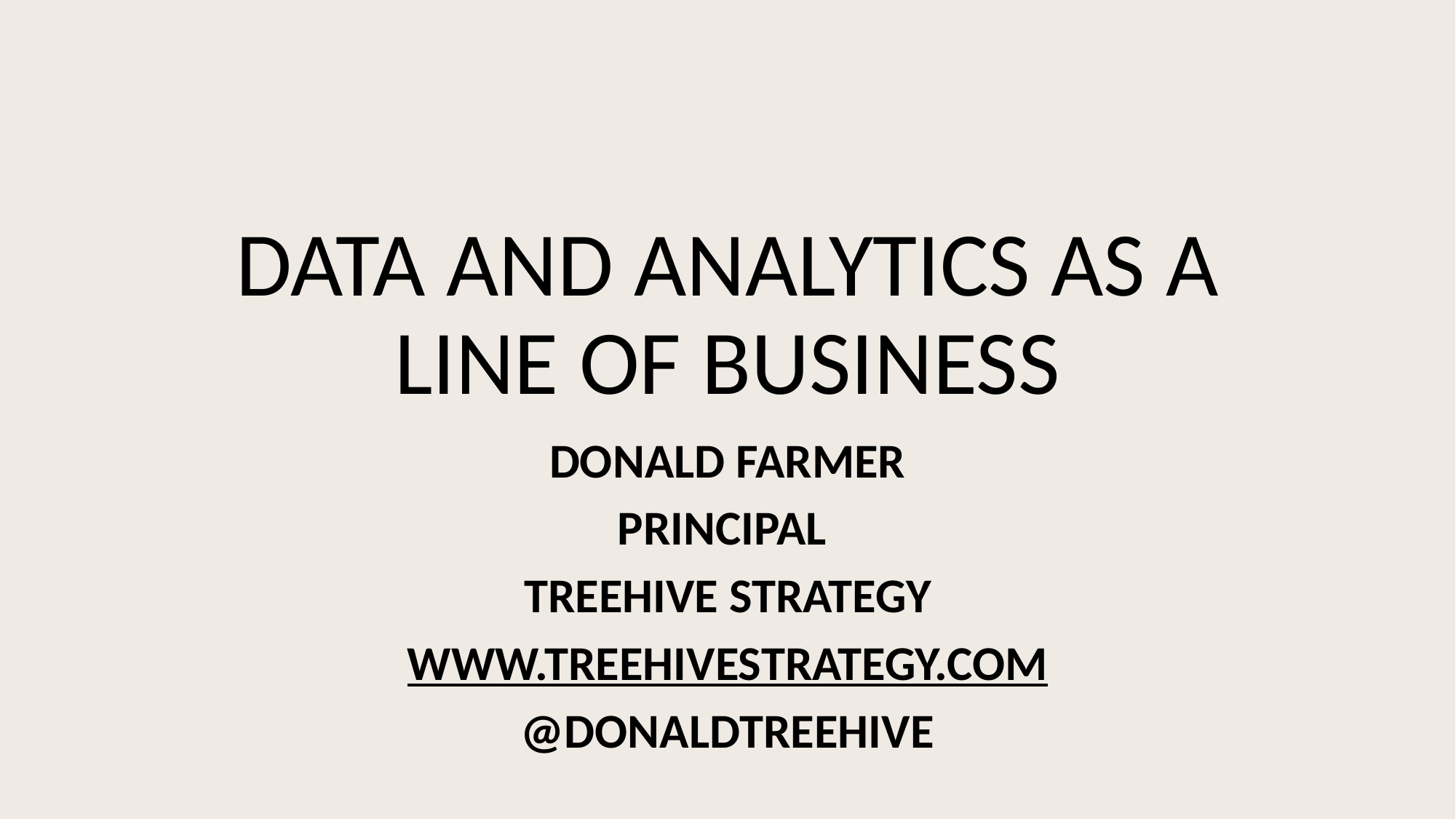

# Data and analytics as a line of business
Donald Farmer
Principal
TreeHive Strategy
www.treehivestrategy.com
@donaldtreehive